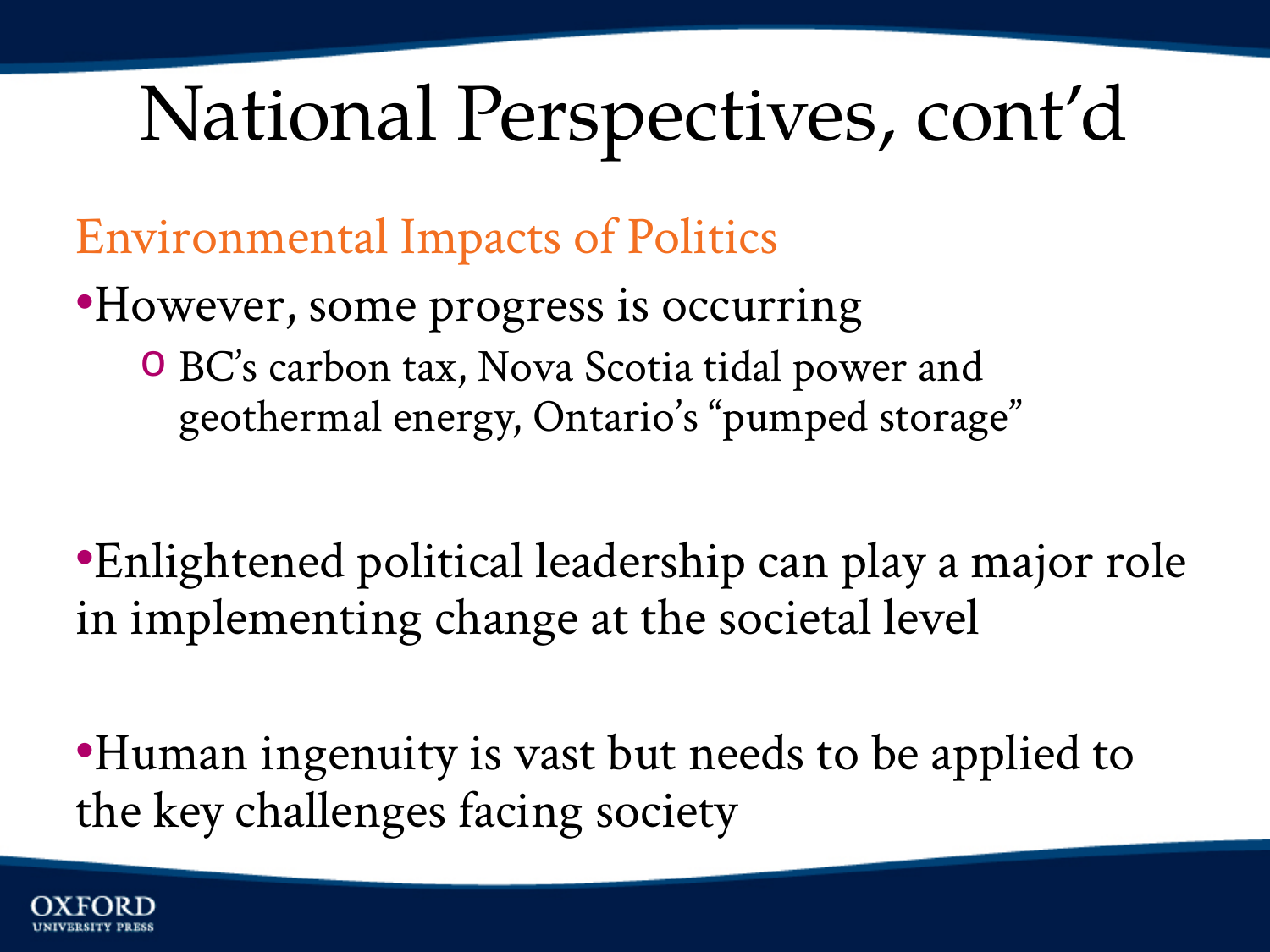

# National Perspectives, cont’d
Environmental Impacts of Politics
However, some progress is occurring
BC’s carbon tax, Nova Scotia tidal power and geothermal energy, Ontario’s “pumped storage”

Enlightened political leadership can play a major role in implementing change at the societal level

Human ingenuity is vast but needs to be applied to the key challenges facing society